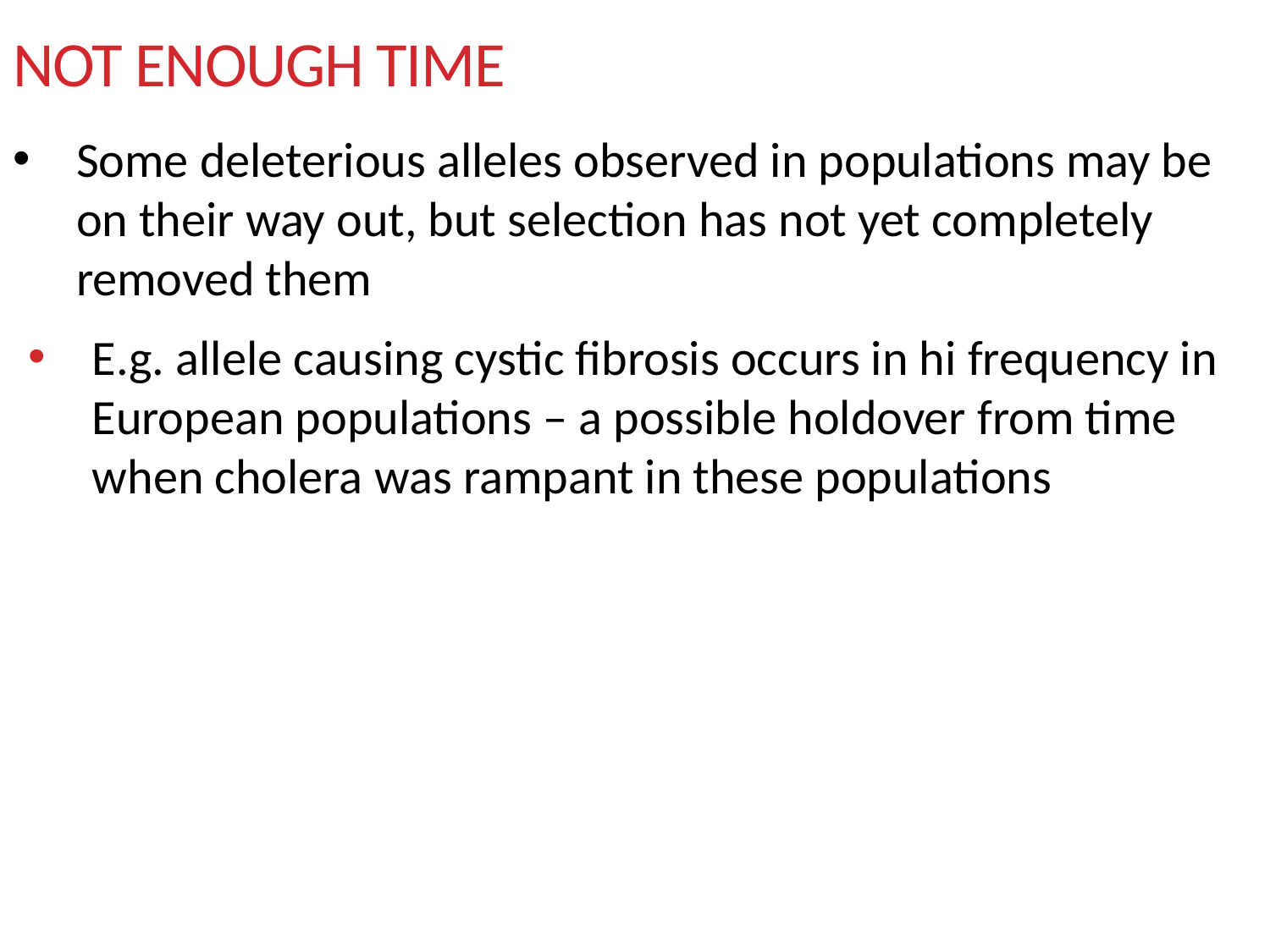

# Not enough time
Some deleterious alleles observed in populations may be on their way out, but selection has not yet completely removed them
E.g. allele causing cystic fibrosis occurs in hi frequency in European populations – a possible holdover from time when cholera was rampant in these populations